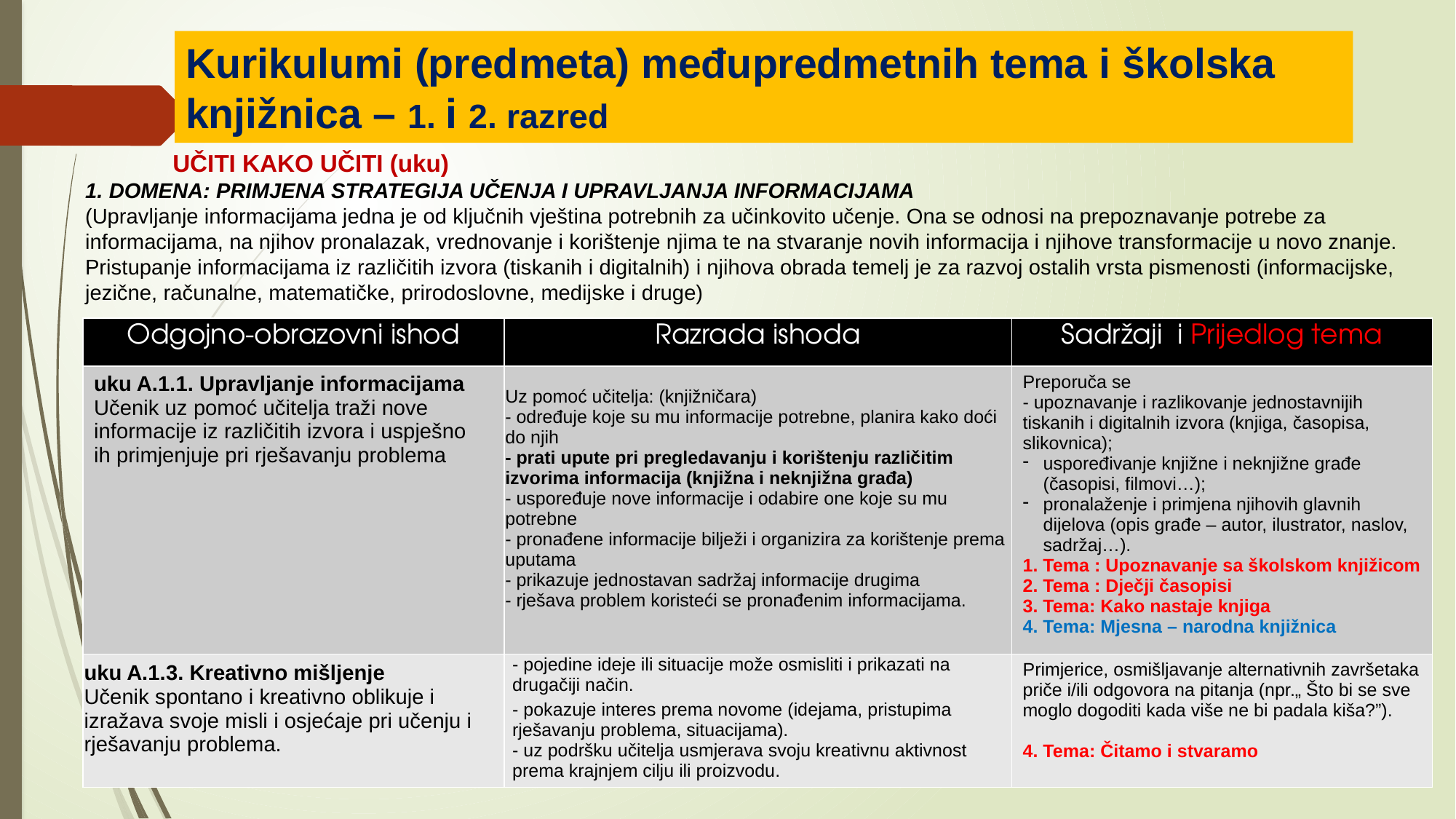

Kurikulumi (predmeta) međupredmetnih tema i školska knjižnica – 1. i 2. razred
             UČITI KAKO UČITI (uku)
1. DOMENA: PRIMJENA STRATEGIJA UČENJA I UPRAVLJANJA INFORMACIJAMA
(Upravljanje informacijama jedna je od ključnih vještina potrebnih za učinkovito učenje. Ona se odnosi na prepoznavanje potrebe za informacijama, na njihov pronalazak, vrednovanje i korištenje njima te na stvaranje novih informacija i njihove transformacije u novo znanje. Pristupanje informacijama iz različitih izvora (tiskanih i digitalnih) i njihova obrada temelj je za razvoj ostalih vrsta pismenosti (informacijske, jezične, računalne, matematičke, prirodoslovne, medijske i druge)

| Odgojno-obrazovni ishod | Razrada ishoda | Sadržaji i Prijedlog tema |
| --- | --- | --- |
| uku A.1.1. Upravljanje informacijama Učenik uz pomoć učitelja traži nove informacije iz različitih izvora i uspješno ih primjenjuje pri rješavanju problema | Uz pomoć učitelja: (knjižničara) - određuje koje su mu informacije potrebne, planira kako doći do njih - prati upute pri pregledavanju i korištenju različitim izvorima informacija (knjižna i neknjižna građa) - uspoređuje nove informacije i odabire one koje su mu potrebne - pronađene informacije bilježi i organizira za korištenje prema uputama - prikazuje jednostavan sadržaj informacije drugima - rješava problem koristeći se pronađenim informacijama. | Preporuča se - upoznavanje i razlikovanje jednostavnijih tiskanih i digitalnih izvora (knjiga, časopisa, slikovnica); uspoređivanje knjižne i neknjižne građe (časopisi, filmovi…); pronalaženje i primjena njihovih glavnih dijelova (opis građe – autor, ilustrator, naslov, sadržaj…). 1. Tema : Upoznavanje sa školskom knjižicom 2. Tema : Dječji časopisi 3. Tema: Kako nastaje knjiga 4. Tema: Mjesna – narodna knjižnica |
| uku A.1.3. Kreativno mišljenje Učenik spontano i kreativno oblikuje i izražava svoje misli i osjećaje pri učenju i rješavanju problema. | - pojedine ideje ili situacije može osmisliti i prikazati na drugačiji način. - pokazuje interes prema novome (idejama, pristupima rješavanju problema, situacijama). - uz podršku učitelja usmjerava svoju kreativnu aktivnost prema krajnjem cilju ili proizvodu. | Primjerice, osmišljavanje alternativnih završetaka priče i/ili odgovora na pitanja (npr.„ Što bi se sve moglo dogoditi kada više ne bi padala kiša?”). 4. Tema: Čitamo i stvaramo |